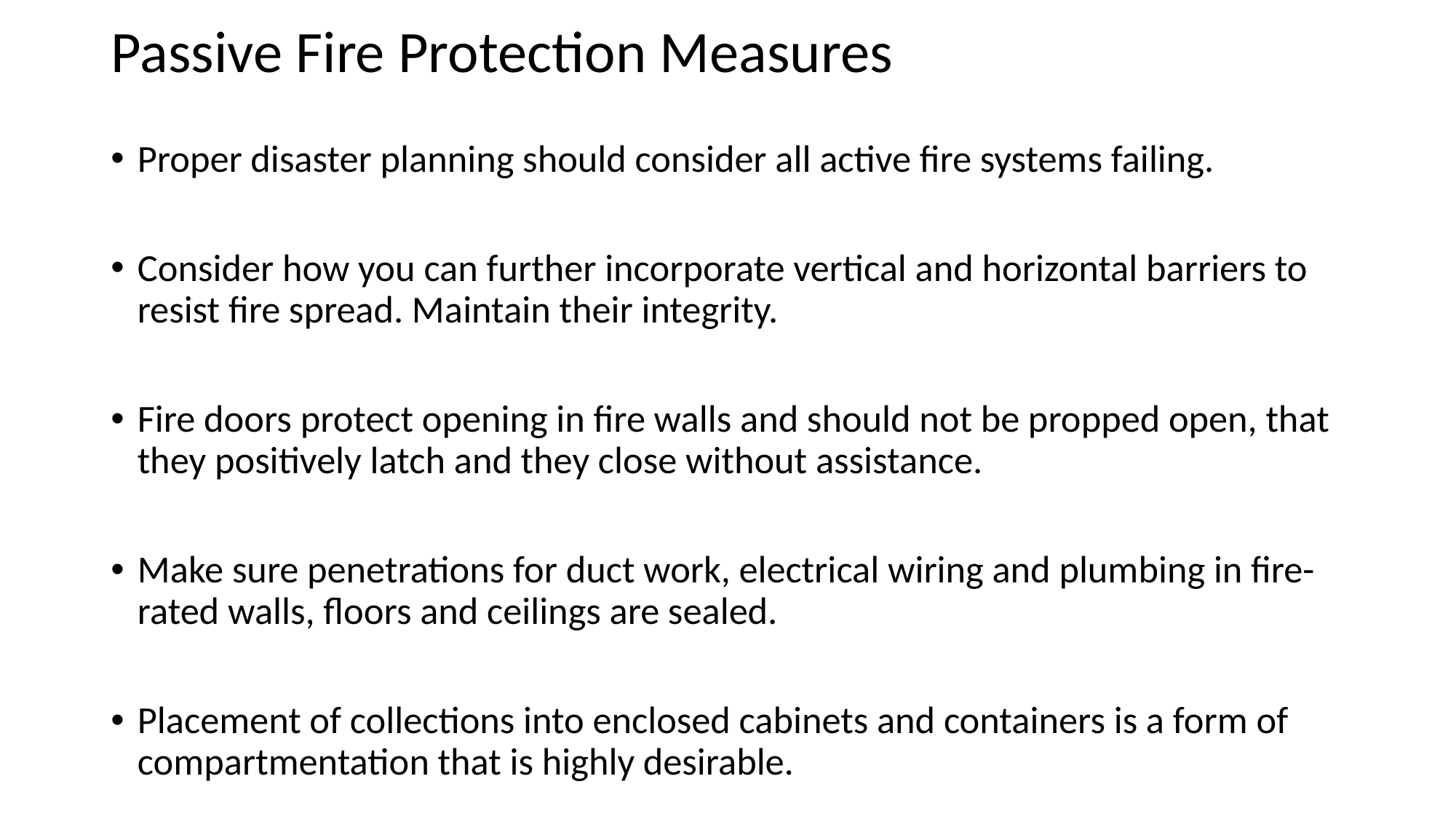

# Passive Fire Protection Measures
Proper disaster planning should consider all active fire systems failing.

Consider how you can further incorporate vertical and horizontal barriers to resist fire spread. Maintain their integrity.

Fire doors protect opening in fire walls and should not be propped open, that they positively latch and they close without assistance.

Make sure penetrations for duct work, electrical wiring and plumbing in fire-rated walls, floors and ceilings are sealed.

Placement of collections into enclosed cabinets and containers is a form of compartmentation that is highly desirable.